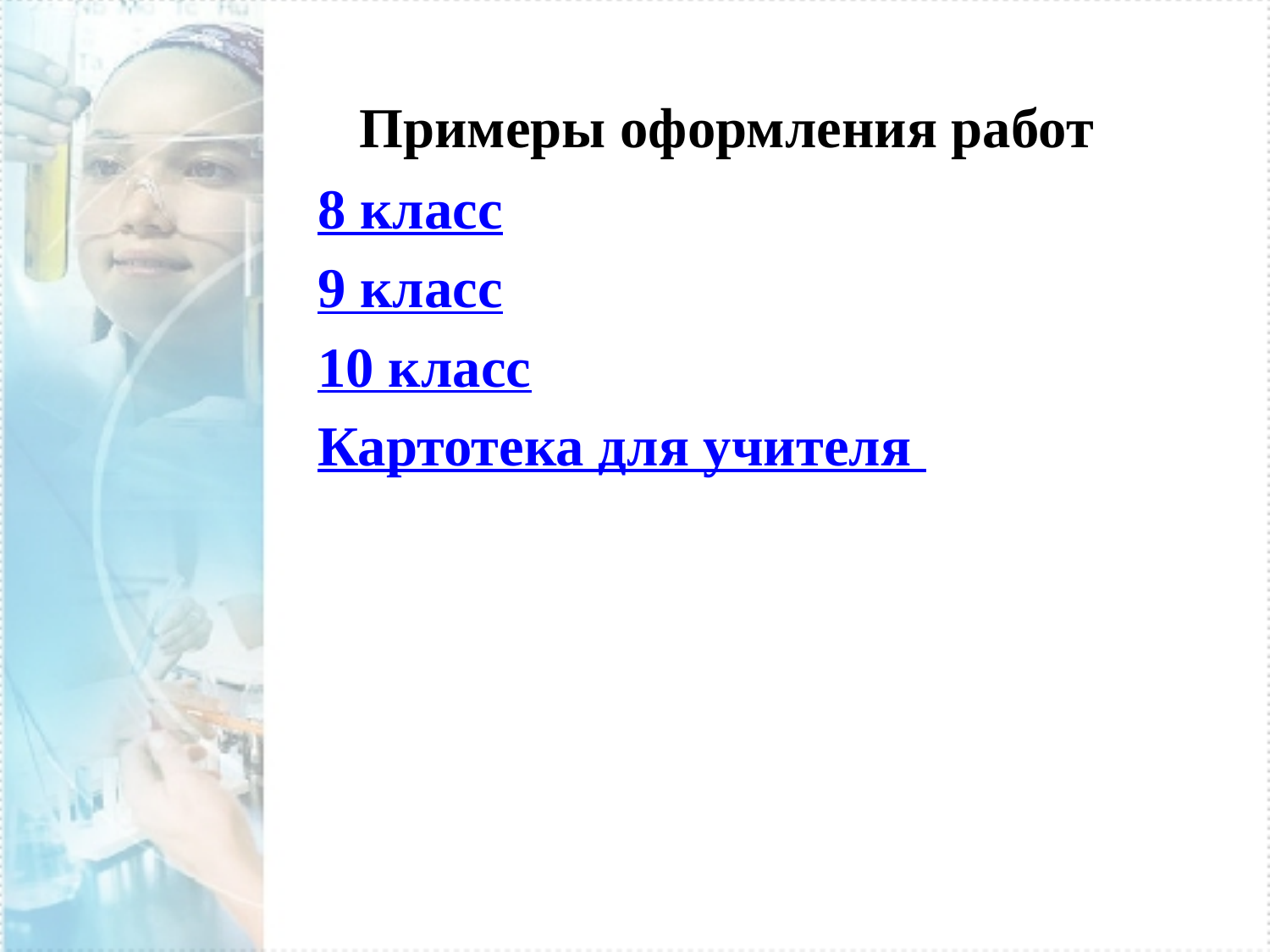

# Примеры оформления работ
8 класс
9 класс
10 класс
Картотека для учителя